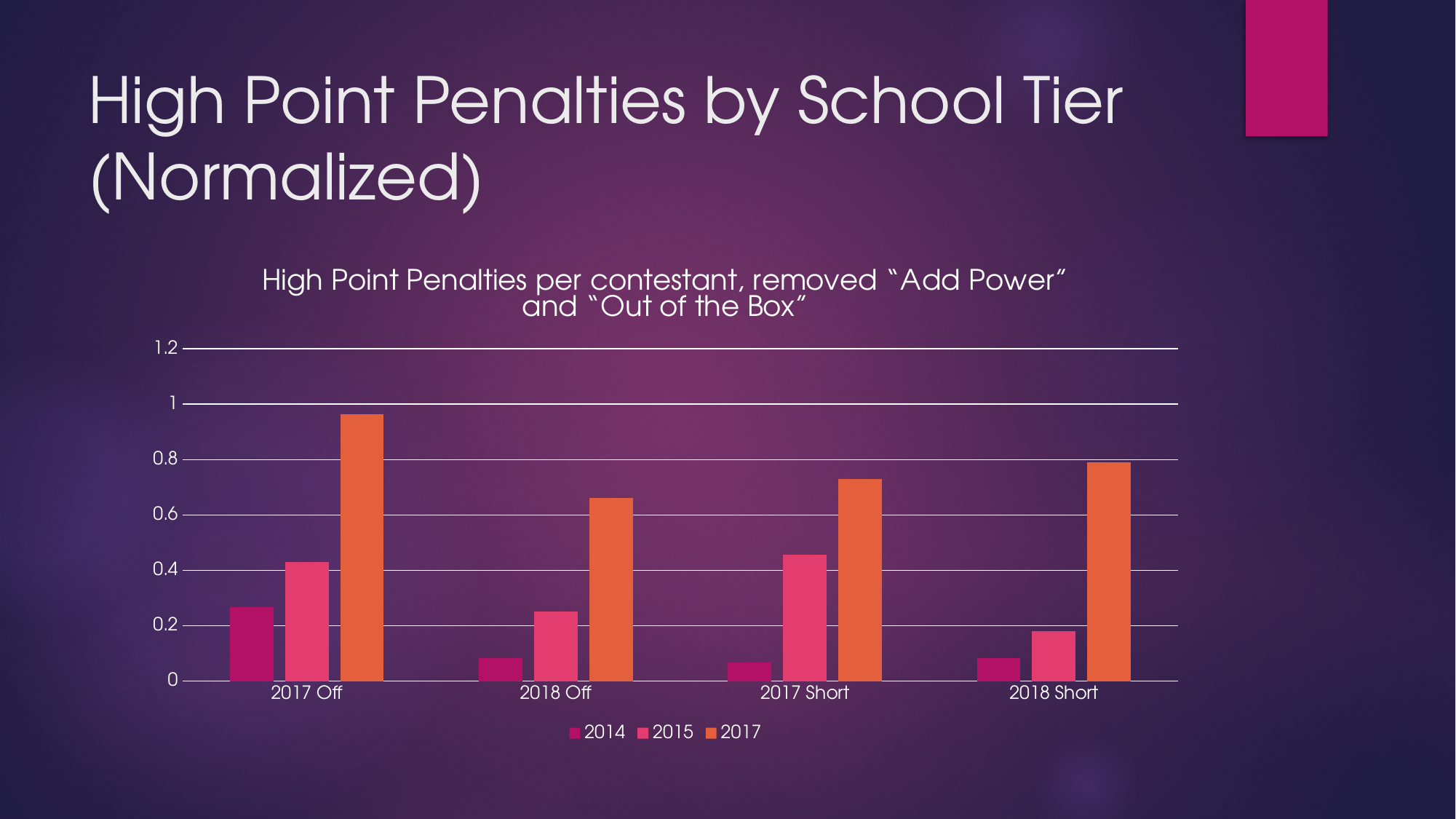

# High Point Penalties by School Tier (Normalized)

### Chart: High Point Penalties per contestant, removed “Add Power” and “Out of the Box”

| Category | 2014 | 2015 | 2017 |
|---|---|---|---|
| 2017 Off | 0.267 | 0.429 | 0.964 |
| 2018 Off | 0.083 | 0.25 | 0.662 |
| 2017 Short | 0.067 | 0.457 | 0.729 |
| 2018 Short | 0.083 | 0.179 | 0.79 |